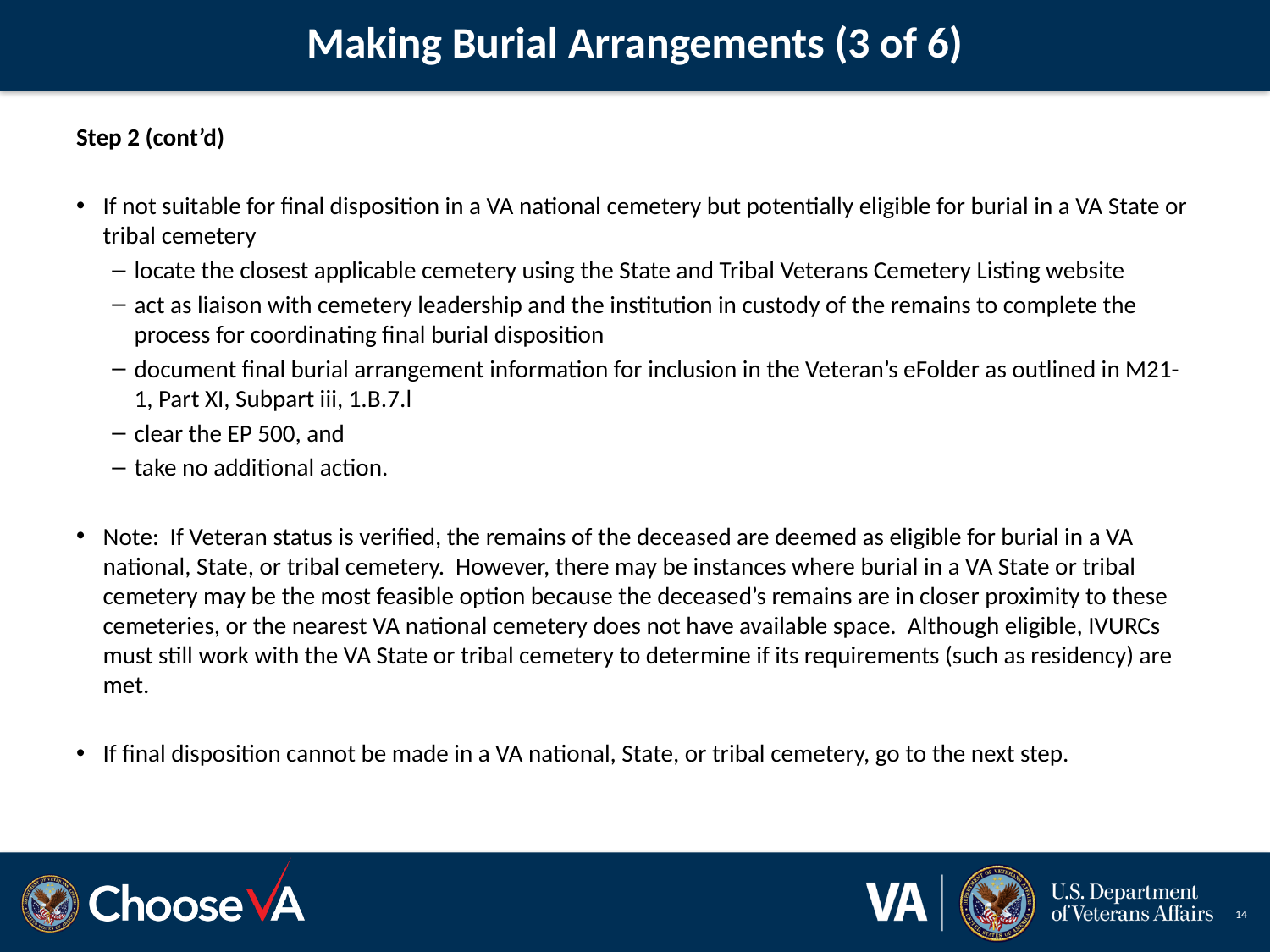

# Making Burial Arrangements (3 of 6)
Step 2 (cont’d)

If not suitable for final disposition in a VA national cemetery but potentially eligible for burial in a VA State or tribal cemetery
locate the closest applicable cemetery using the State and Tribal Veterans Cemetery Listing website
act as liaison with cemetery leadership and the institution in custody of the remains to complete the process for coordinating final burial disposition
document final burial arrangement information for inclusion in the Veteran’s eFolder as outlined in M21-1, Part XI, Subpart iii, 1.B.7.l
clear the EP 500, and
take no additional action.

Note:  If Veteran status is verified, the remains of the deceased are deemed as eligible for burial in a VA national, State, or tribal cemetery.  However, there may be instances where burial in a VA State or tribal cemetery may be the most feasible option because the deceased’s remains are in closer proximity to these cemeteries, or the nearest VA national cemetery does not have available space.  Although eligible, IVURCs must still work with the VA State or tribal cemetery to determine if its requirements (such as residency) are met.

If final disposition cannot be made in a VA national, State, or tribal cemetery, go to the next step.
14